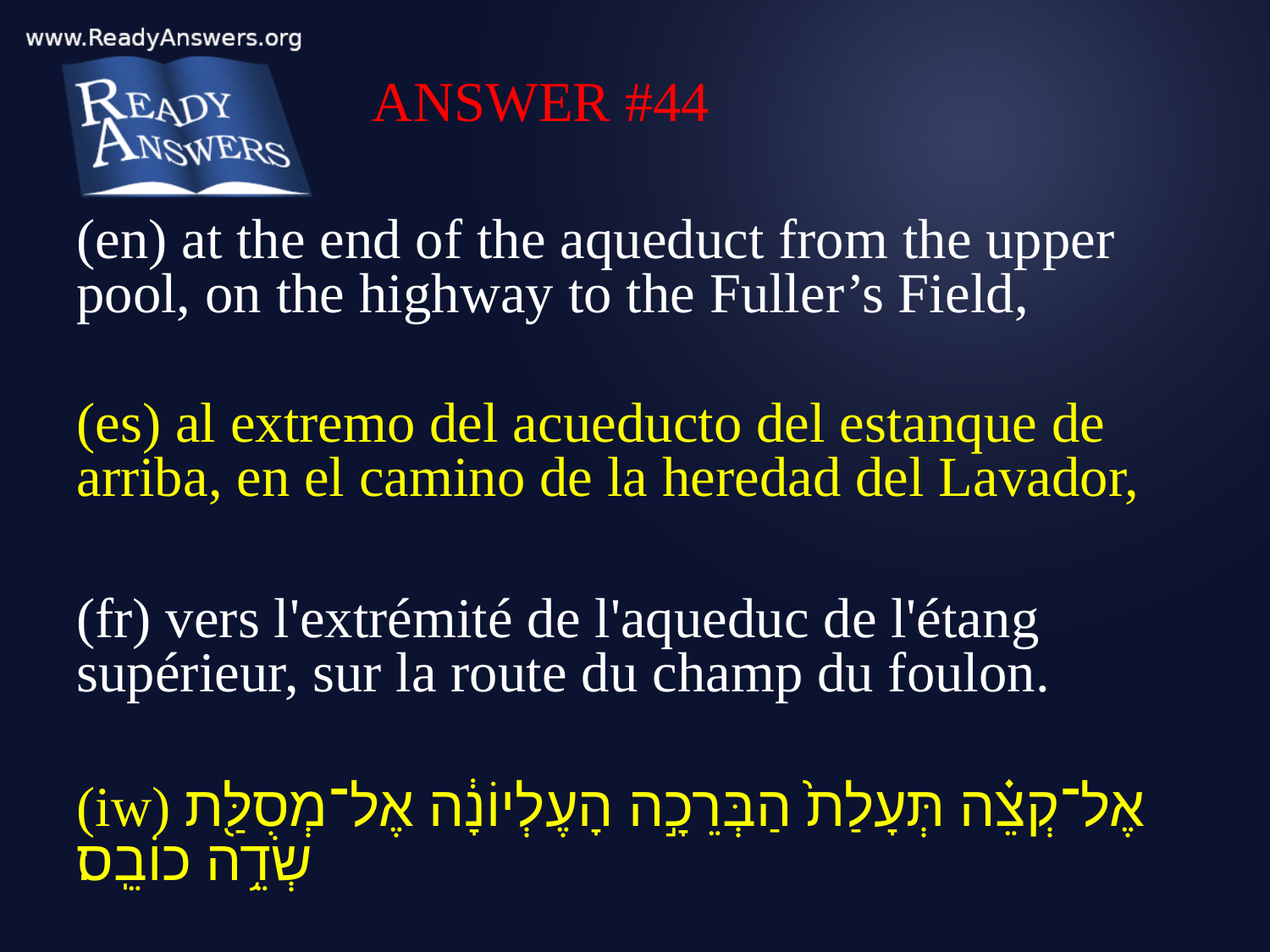

ANSWER #44
(en) at the end of the aqueduct from the upper pool, on the highway to the Fuller’s Field,
(es) al extremo del acueducto del estanque de arriba, en el camino de la heredad del Lavador,
(fr) vers l'extrémité de l'aqueduc de l'étang supérieur, sur la route du champ du foulon.
(iw) אֶל־קְצֵ֗ה תְּעָלַת֙ הַבְּרֵכָ֣ה הָעֶלְיוֹנָ֔ה אֶל־מְסִלַּ֖ת שְׂדֵ֥ה כוֹבֵֽס׃